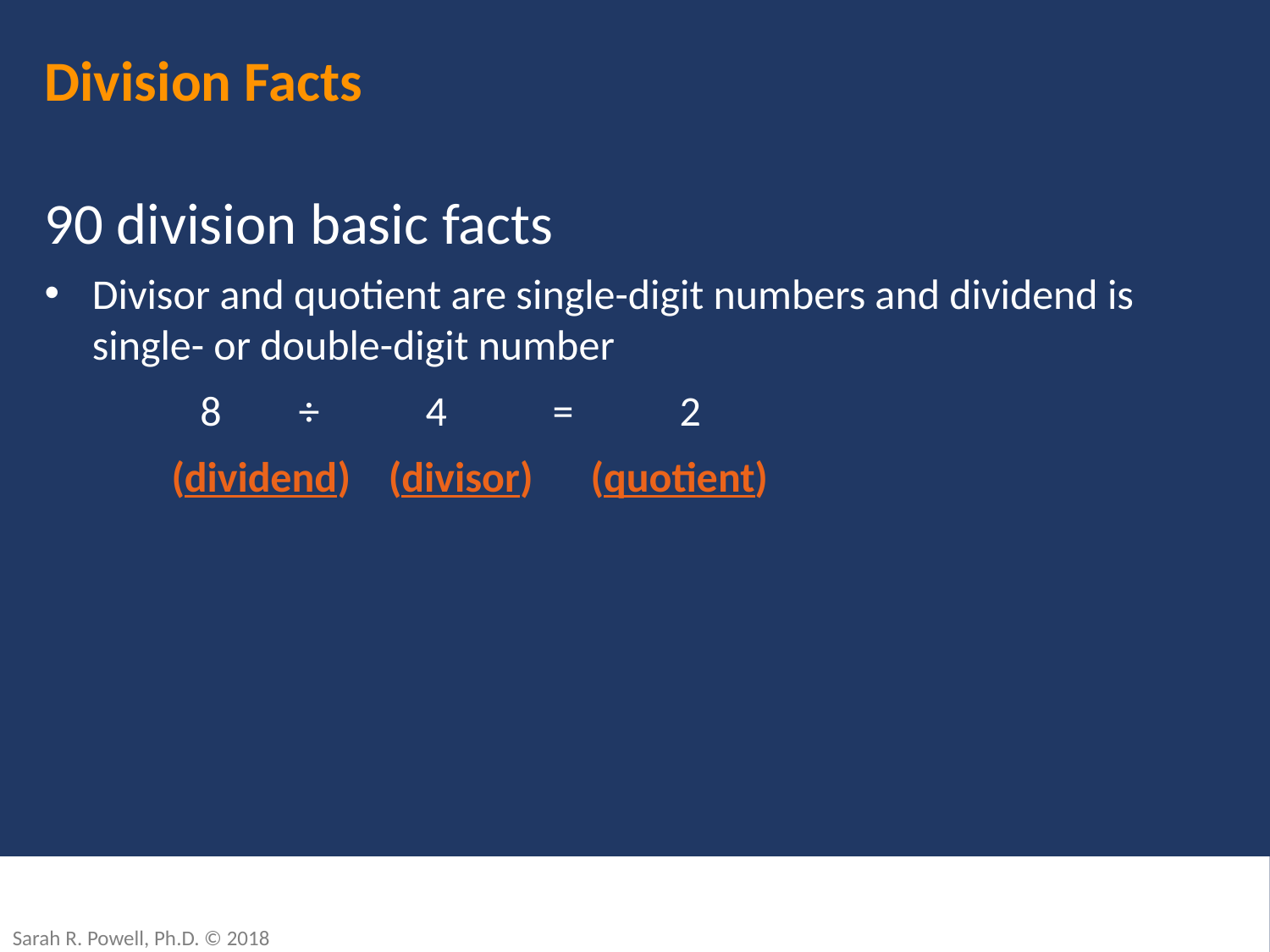

# Division Facts
90 division basic facts
Divisor and quotient are single-digit numbers and dividend is single- or double-digit number
	   8 	÷	4	=	2
	(dividend)    (divisor)	    (quotient)